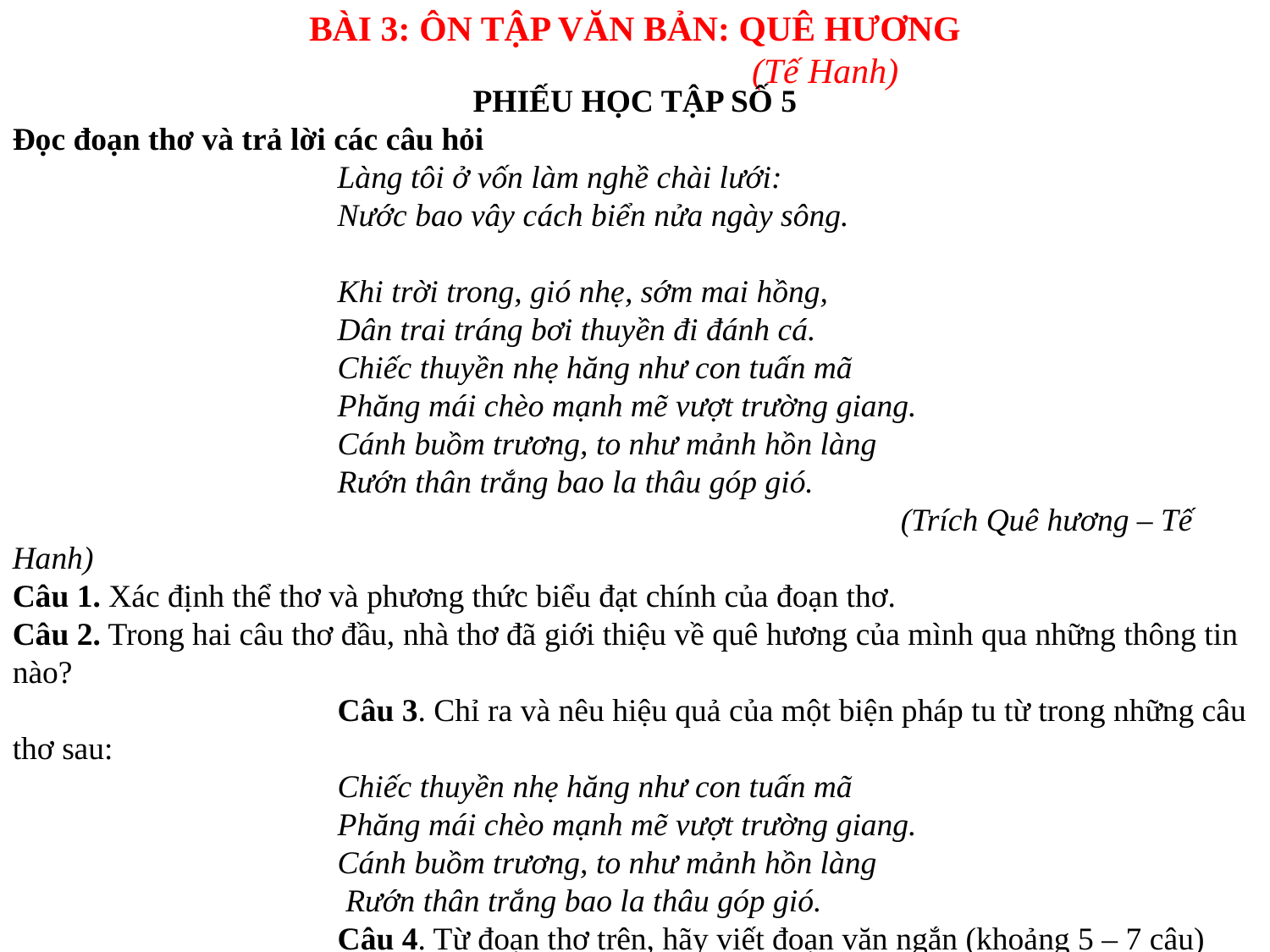

BÀI 3: ÔN TẬP VĂN BẢN: QUÊ HƯƠNG
			(Tế Hanh)

PHIẾU HỌC TẬP SỐ 5
Đọc đoạn thơ và trả lời các câu hỏi
Làng tôi ở vốn làm nghề chài lưới:​
Nước bao vây cách biển nửa ngày sông.​

Khi trời trong, gió nhẹ, sớm mai hồng,​
Dân trai tráng bơi thuyền đi đánh cá.​
Chiếc thuyền nhẹ hăng như con tuấn mã​
Phăng mái chèo mạnh mẽ vượt trường giang.​
Cánh buồm trương, to như mảnh hồn làng​
Rướn thân trắng bao la thâu góp gió.
                                                                      (Trích Quê hương – Tế Hanh)
Câu 1. Xác định thể thơ và phương thức biểu đạt chính của đoạn thơ.
Câu 2. Trong hai câu thơ đầu, nhà thơ đã giới thiệu về quê hương của mình qua những thông tin nào?
Câu 3. Chỉ ra và nêu hiệu quả của một biện pháp tu từ trong những câu thơ sau:
Chiếc thuyền nhẹ hăng như con tuấn mã​
Phăng mái chèo mạnh mẽ vượt trường giang.​
Cánh buồm trương, to như mảnh hồn làng​
 Rướn thân trắng bao la thâu góp gió.
Câu 4. Từ đoạn thơ trên, hãy viết đoạn văn ngắn (khoảng 5 – 7 câu) nêu suy nghĩ về vai trò của tình yêu quê hương.